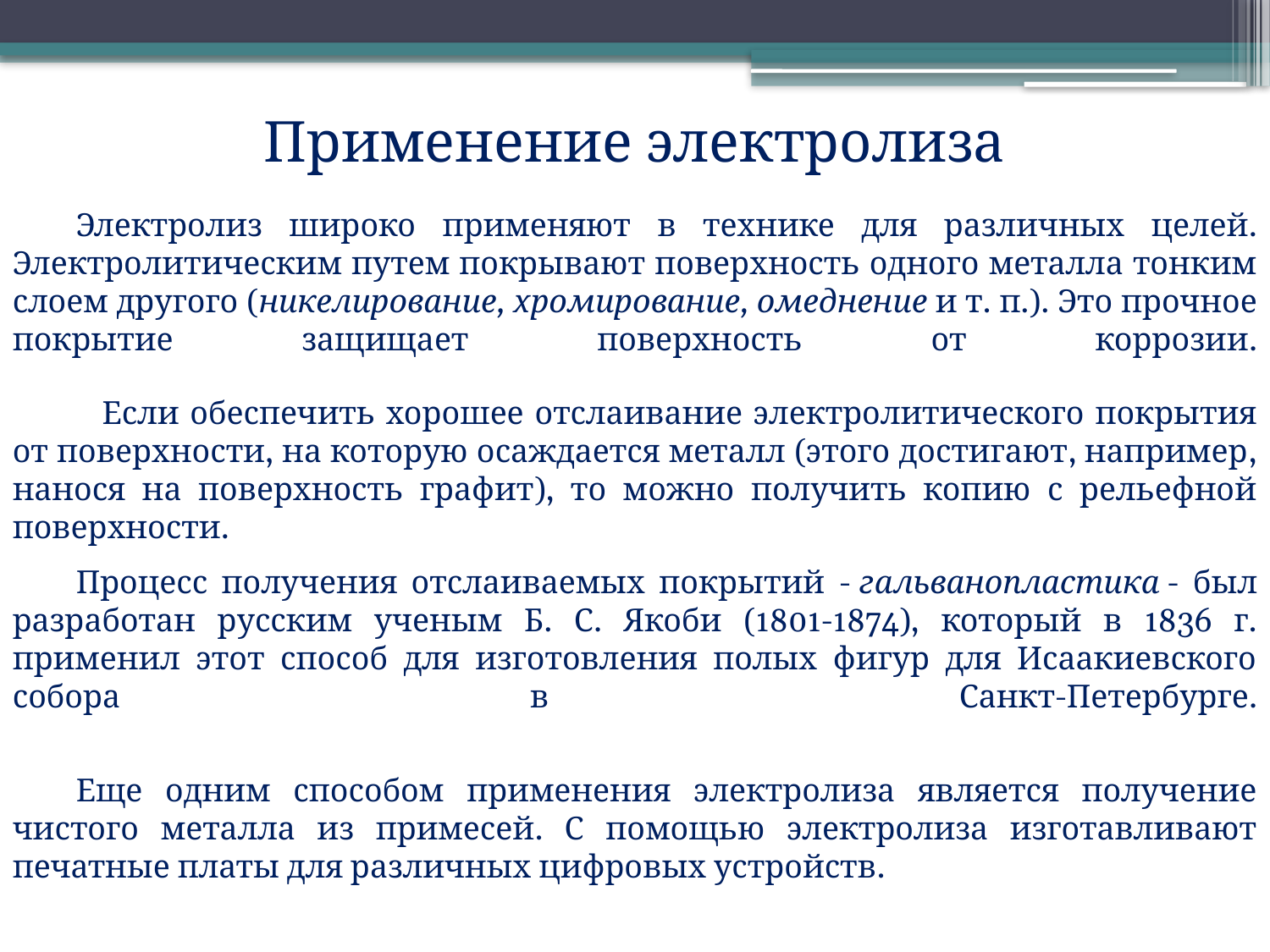

Применение электролиза
Электролиз широко применяют в технике для различных целей. Электролитическим путем покрывают поверхность одного металла тонким слоем другого (никелирование, хромирование, омеднение и т. п.). Это прочное покрытие защищает поверхность от коррозии.
   Если обеспечить хорошее отслаивание электролитического покрытия от поверхности, на которую осаждается металл (этого достигают, например, нанося на поверхность графит), то можно получить копию с рельефной поверхности.
Процесс получения отслаиваемых покрытий - гальванопластика - был разработан русским ученым Б. С. Якоби (1801-1874), который в 1836 г. применил этот способ для изготовления полых фигур для Исаакиевского собора в Санкт-Петербурге.
Еще одним способом применения электролиза является получение чистого металла из примесей. С помощью электролиза изготавливают печатные платы для различных цифровых устройств.